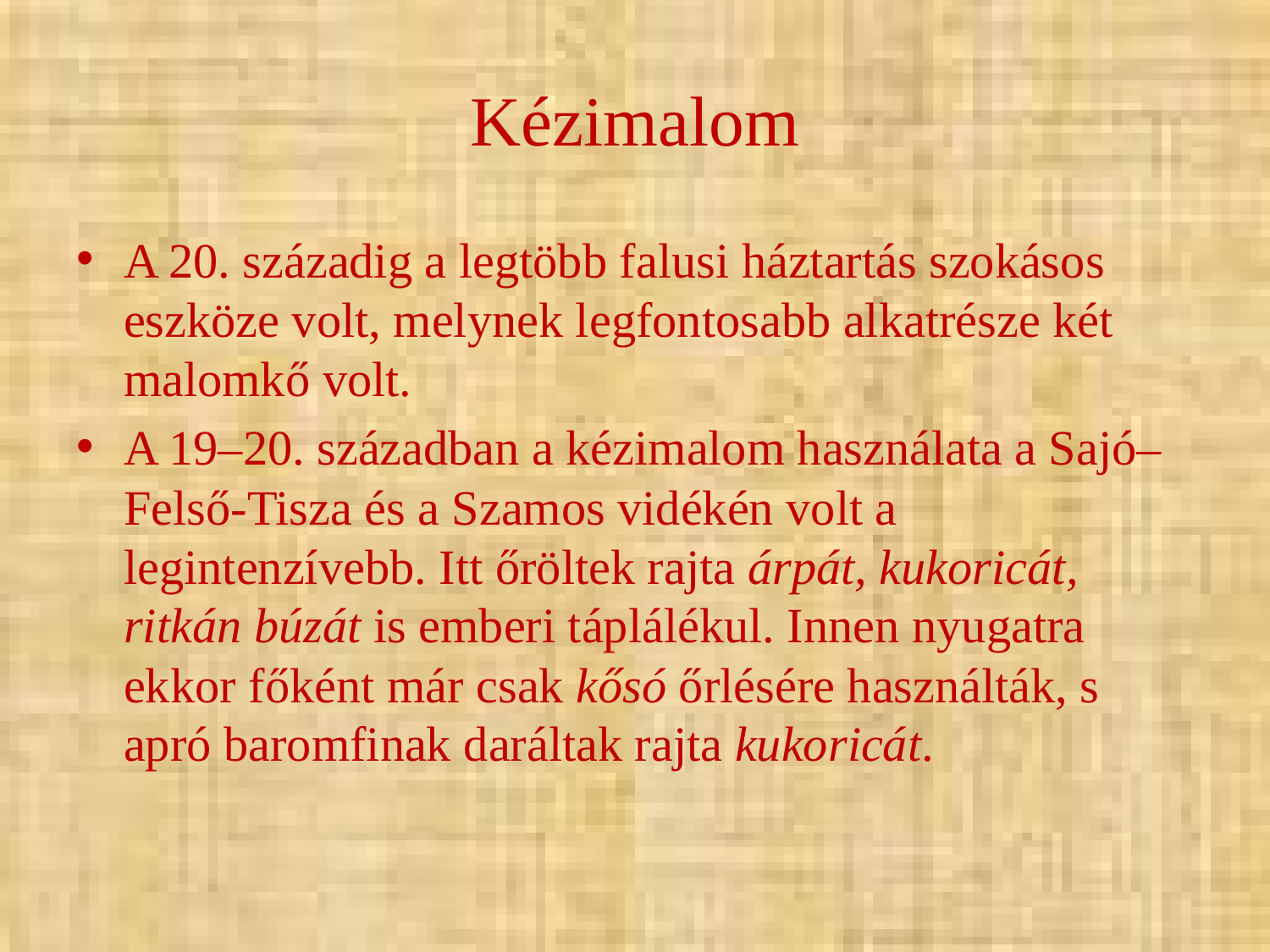

# Kézimalom
A 20. századig a legtöbb falusi háztartás szokásos eszköze volt, melynek legfontosabb alkatrésze két malomkő volt.
A 19–20. században a kézimalom használata a Sajó–Felső-Tisza és a Szamos vidékén volt a legintenzívebb. Itt őröltek rajta árpát, kukoricát, ritkán búzát is emberi táplálékul. Innen nyugatra ekkor főként már csak kősó őrlésére használták, s apró baromfinak daráltak rajta kukoricát.